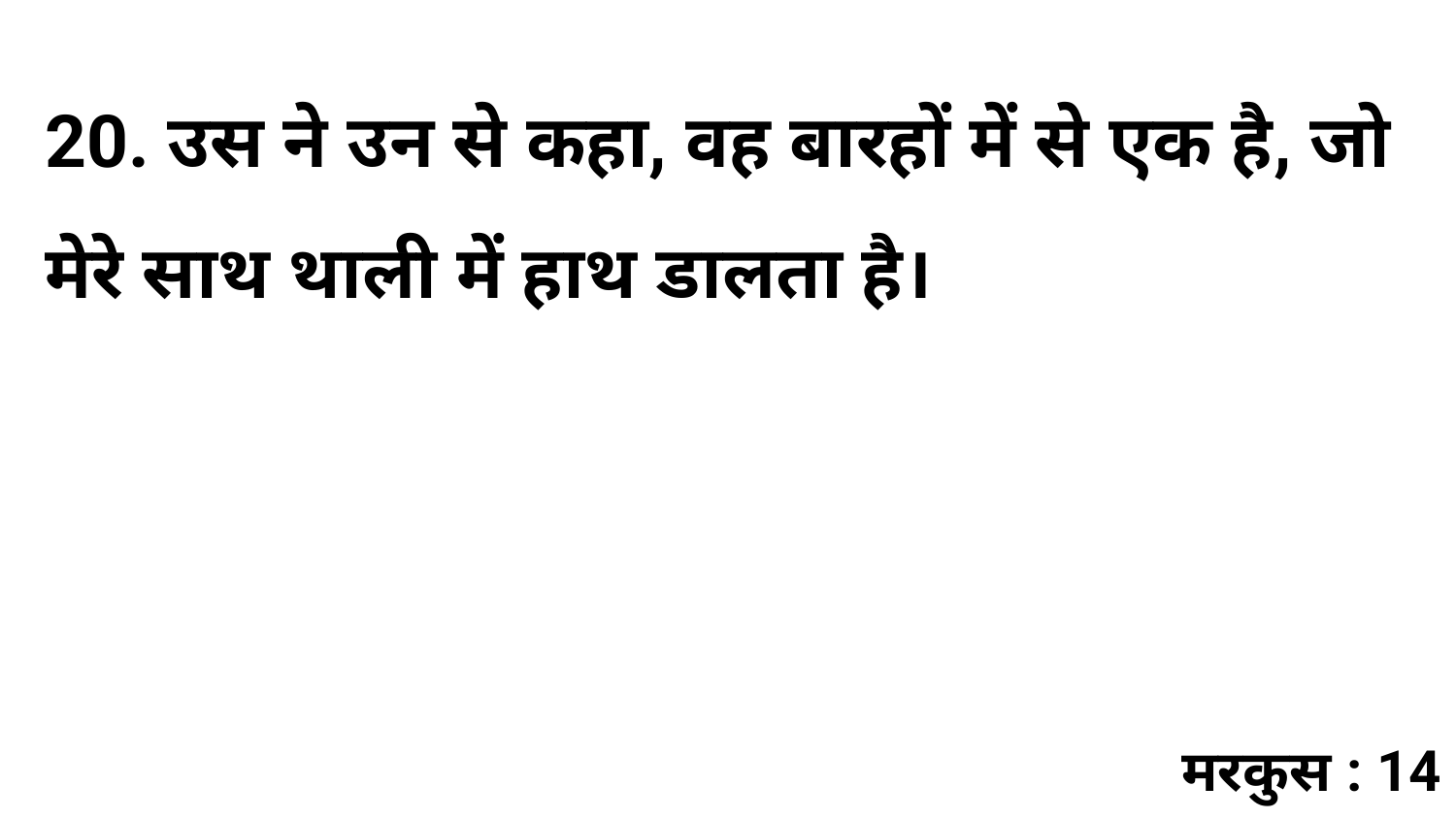

20. उस ने उन से कहा, वह बारहों में से एक है, जो मेरे साथ थाली में हाथ डालता है।
मरकुस : 14